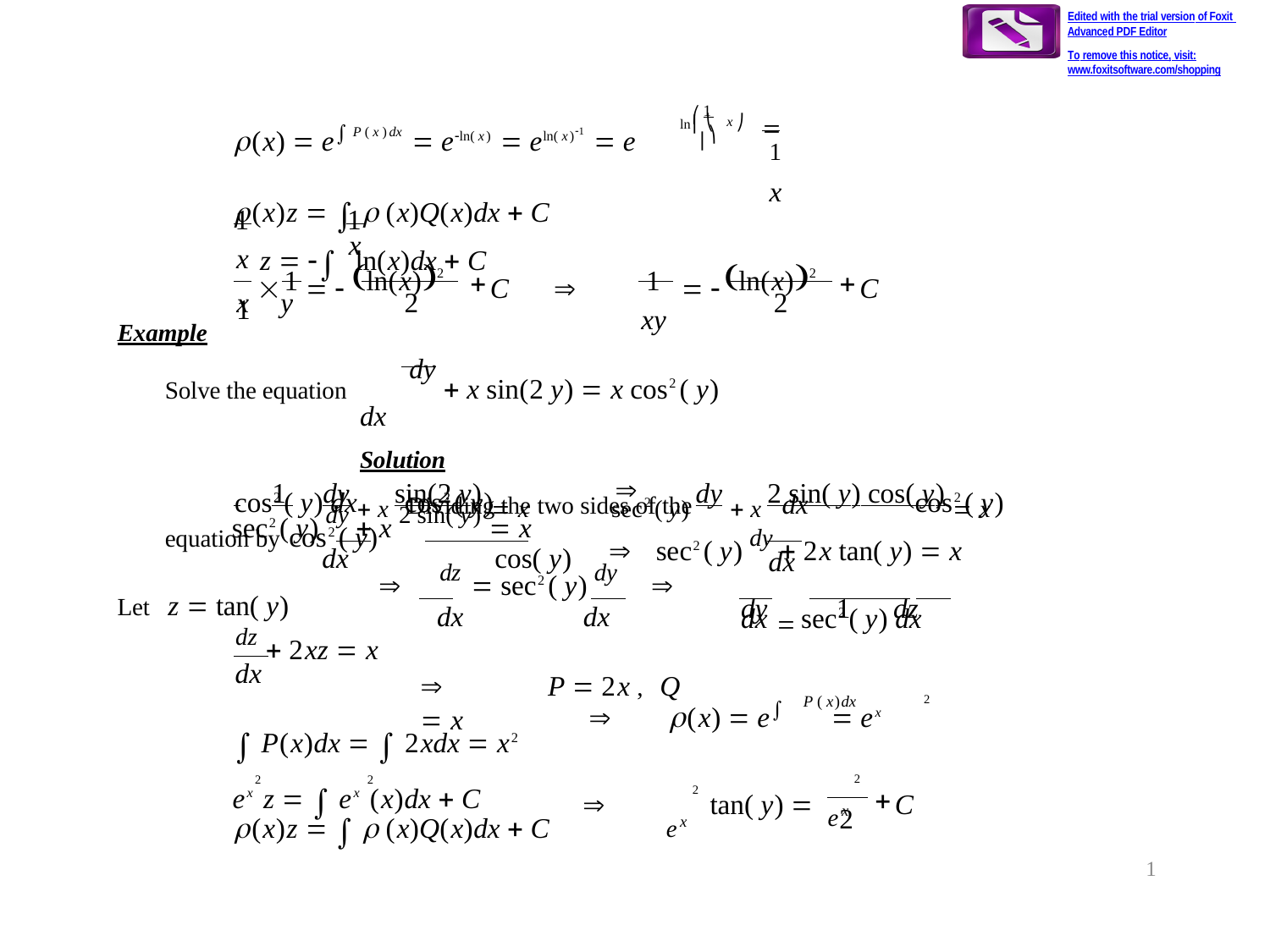

Edited with the trial version of Foxit Advanced PDF Editor
To remove this notice, visit:
www.foxitsoftware.com/shopping
1
ln⎜    ⎟
⎛    ⎞
⎝ x ⎠  = 1
x
ρ(x) = e∫ P ( x )dx  = e−ln( x)  = eln( x)−1   = e

ρ(x)z = ∫ ρ (x)Q(x)dx + C
1
x
1
1
z = −∫	ln(x)dx + C

x
1	(ln(x))2
xy
1	(ln(x))2
⇒
C
C
×	= −
= −

x	y
2
2
Example
dy
Solve the equation	+ x sin(2 y) = x cos2 ( y)
dx
Solution
Dividing the two sides of the equation by cos2 ( y)

 	1 	dy + x sin(2 y) = x	sec2 ( y) dy + x 2 sin( y) cos( y) = x
⇒
cos2 ( y) dx	cos2 ( y)
cos2 ( y)
dx
sec2 ( y) dy + x 2 sin( y) = x
dx	cos( y)
⇒	sec2 ( y) dy + 2x tan( y) = x

dx
⇒	dz = sec2 ( y) dy	⇒
dx	dx

⇒	P = 2x ,	Q = x
dy =	1	dz
Let   z = tan( y)

dx	sec2 ( y) dx
dz + 2xz = x dx

⇒	ρ(x) = e∫	= ex
P ( x)dx
2
∫ P(x)dx = ∫ 2xdx = x2
ρ(x)z = ∫ ρ (x)Q(x)dx + C
2
ex
2	2
ex   z = ∫ ex   (x)dx + C
2
ex
tan( y) =
C
⇒

2
1